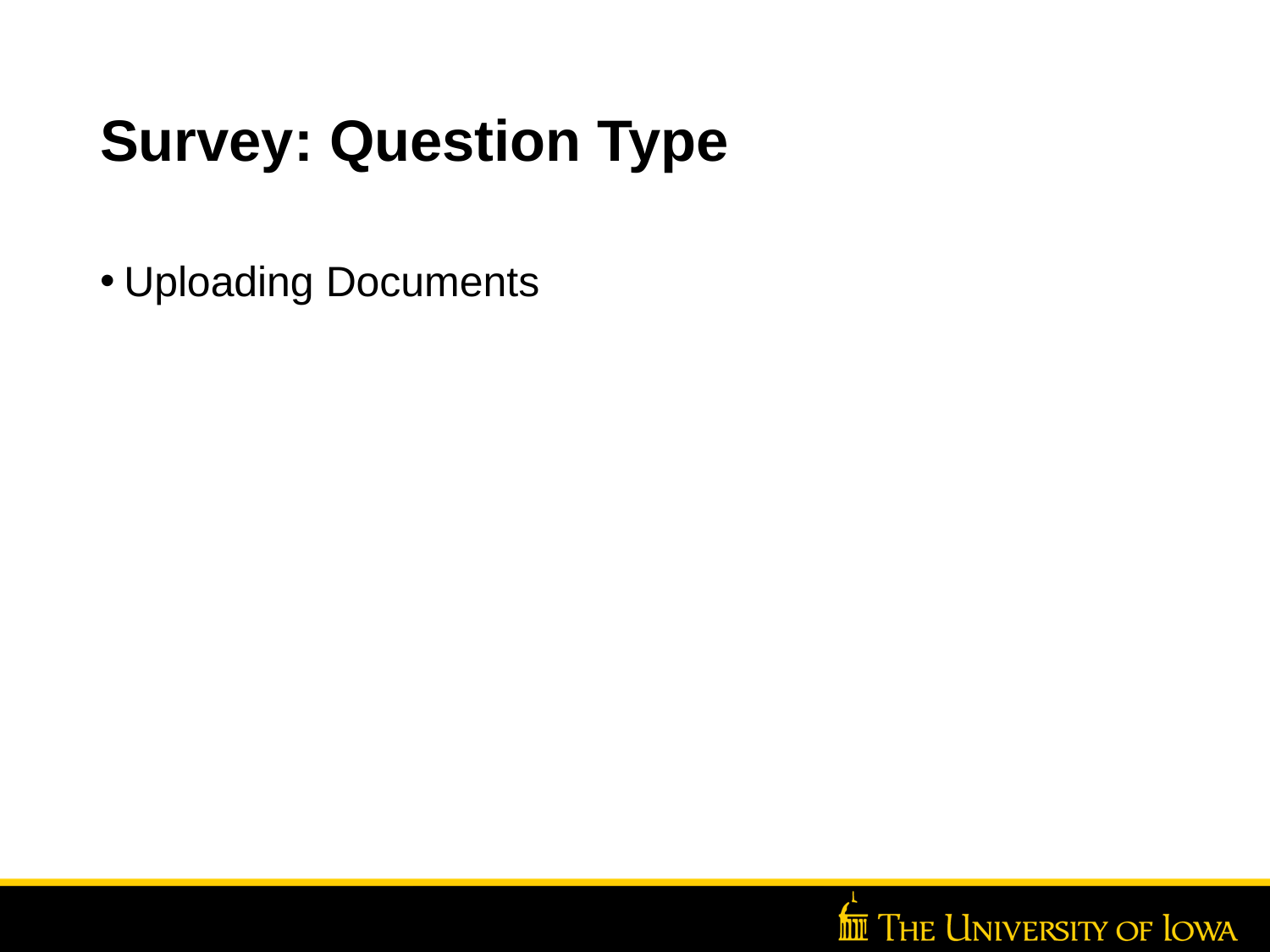

# Survey: Question Type
Uploading Documents
Insert Unit Name Here >> Go to View >> Header/Footer